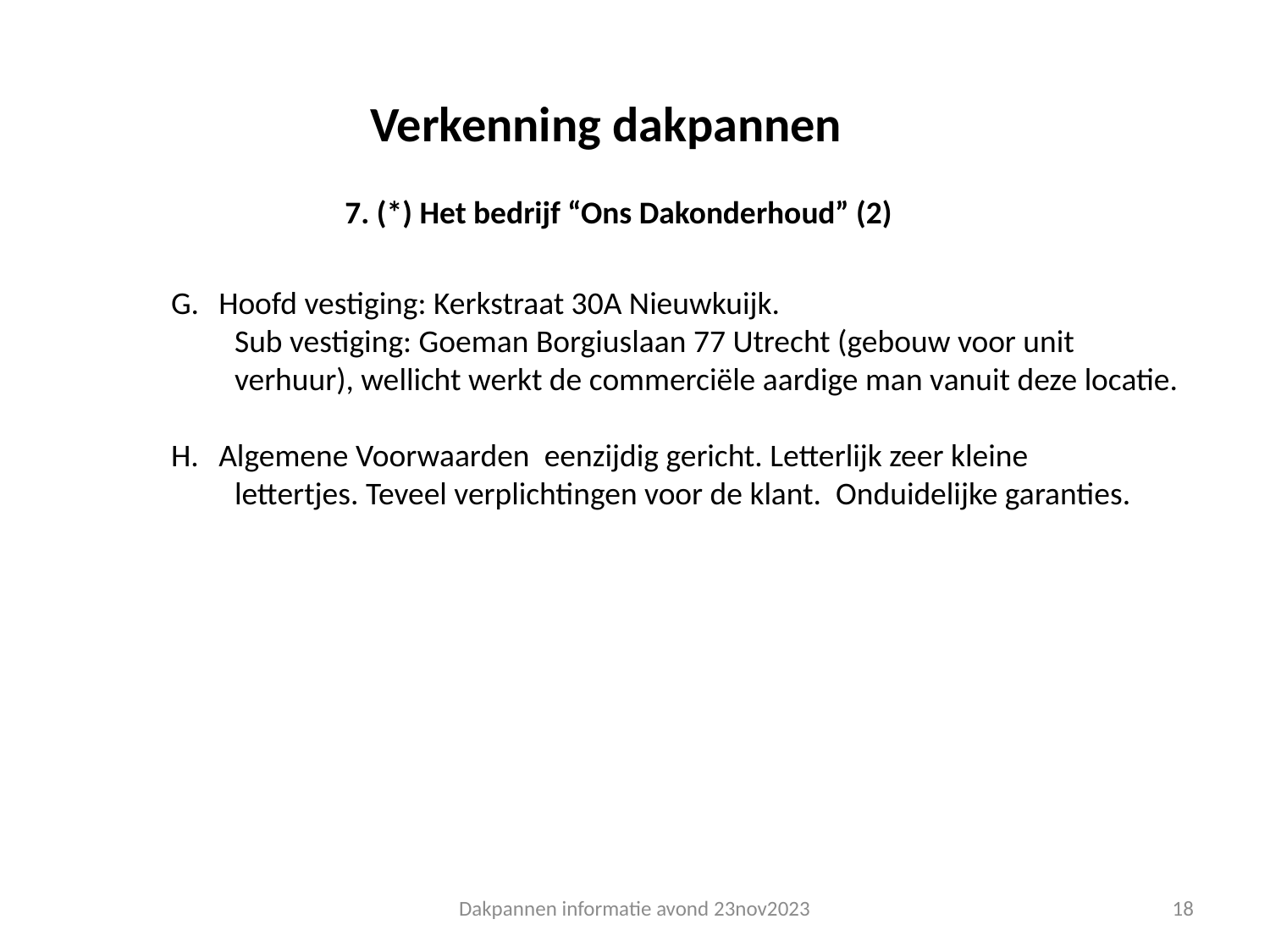

Verkenning dakpannen
7. (*) Het bedrijf “Ons Dakonderhoud” (2)
Hoofd vestiging: Kerkstraat 30A Nieuwkuijk.
Sub vestiging: Goeman Borgiuslaan 77 Utrecht (gebouw voor unit
verhuur), wellicht werkt de commerciële aardige man vanuit deze locatie.

Algemene Voorwaarden  eenzijdig gericht. Letterlijk zeer kleine
lettertjes. Teveel verplichtingen voor de klant.  Onduidelijke garanties.

Dakpannen informatie avond 23nov2023
18